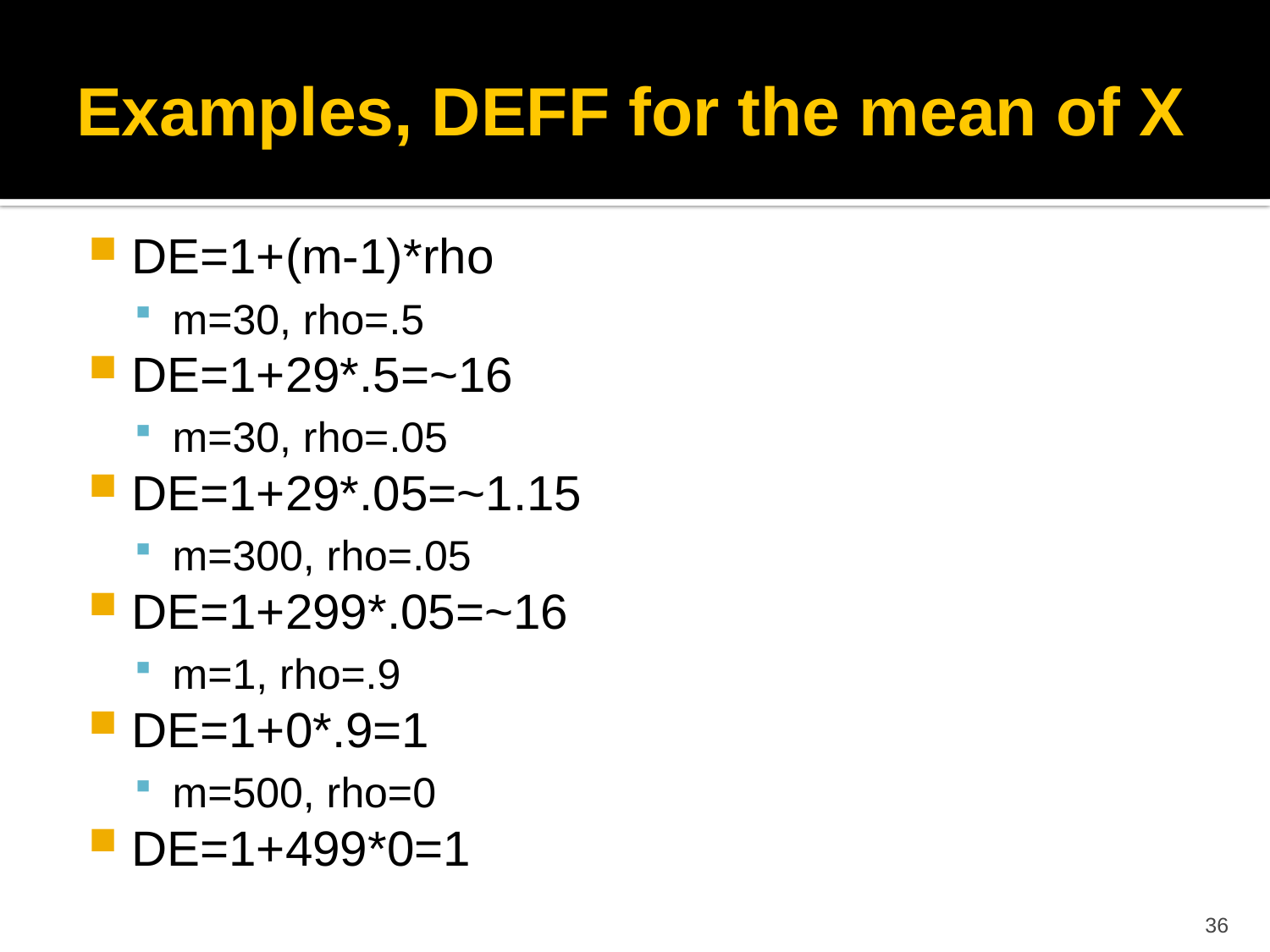

# Examples, DEFF for the mean of X
DE=1+(m-1)*rho
m=30, rho=.5
DE=1+29*.5=~16
m=30, rho=.05
DE=1+29*.05=~1.15
m=300, rho=.05
DE=1+299*.05=~16
m=1, rho=.9
DE=1+0*.9=1
m=500, rho=0
DE=1+499*0=1
36